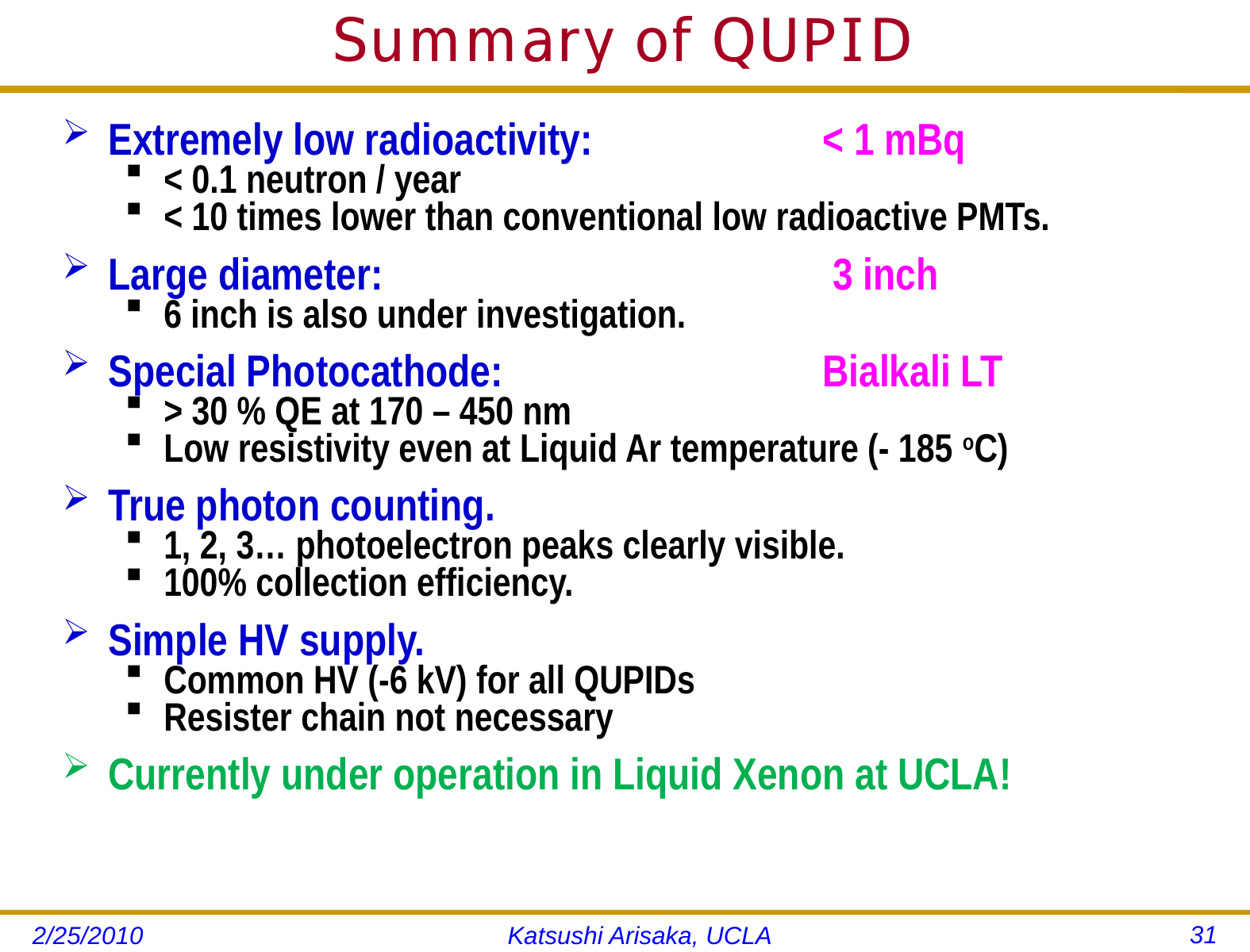

# Summary of QUPID
Extremely low radioactivity:	 	< 1 mBq
< 0.1 neutron / year
< 10 times lower than conventional low radioactive PMTs.
Large diameter:				 3 inch
6 inch is also under investigation.
Special Photocathode:			Bialkali LT
> 30 % QE at 170 – 450 nm
Low resistivity even at Liquid Ar temperature (- 185 oC)
True photon counting.
1, 2, 3… photoelectron peaks clearly visible.
100% collection efficiency.
Simple HV supply.
Common HV (-6 kV) for all QUPIDs
Resister chain not necessary
Currently under operation in Liquid Xenon at UCLA!

31
2/25/2010
Katsushi Arisaka, UCLA